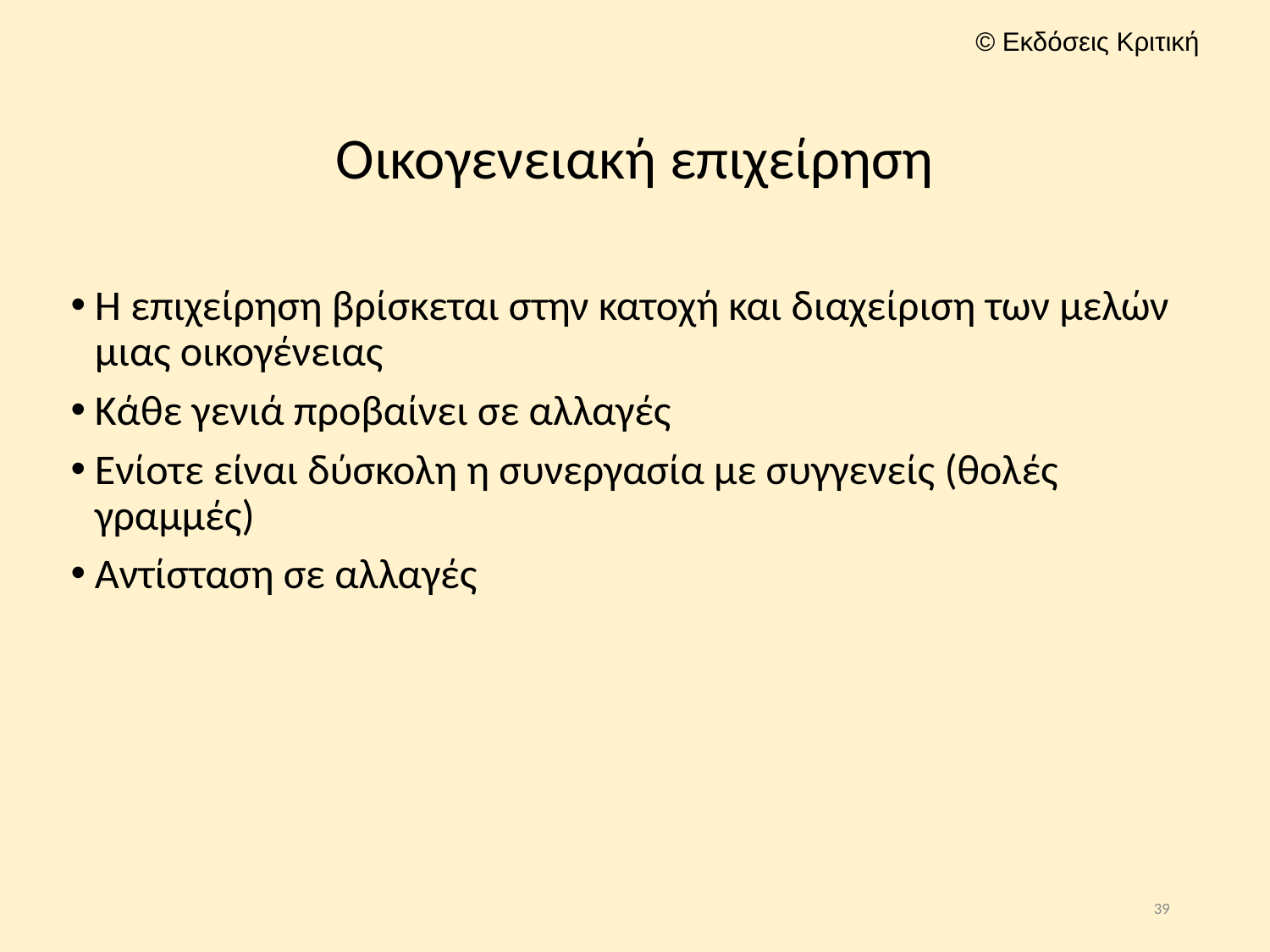

# Οικογενειακή επιχείρηση
Η επιχείρηση βρίσκεται στην κατοχή και διαχείριση των μελών μιας οικογένειας
Κάθε γενιά προβαίνει σε αλλαγές
Ενίοτε είναι δύσκολη η συνεργασία με συγγενείς (θολές γραμμές)
Αντίσταση σε αλλαγές
39